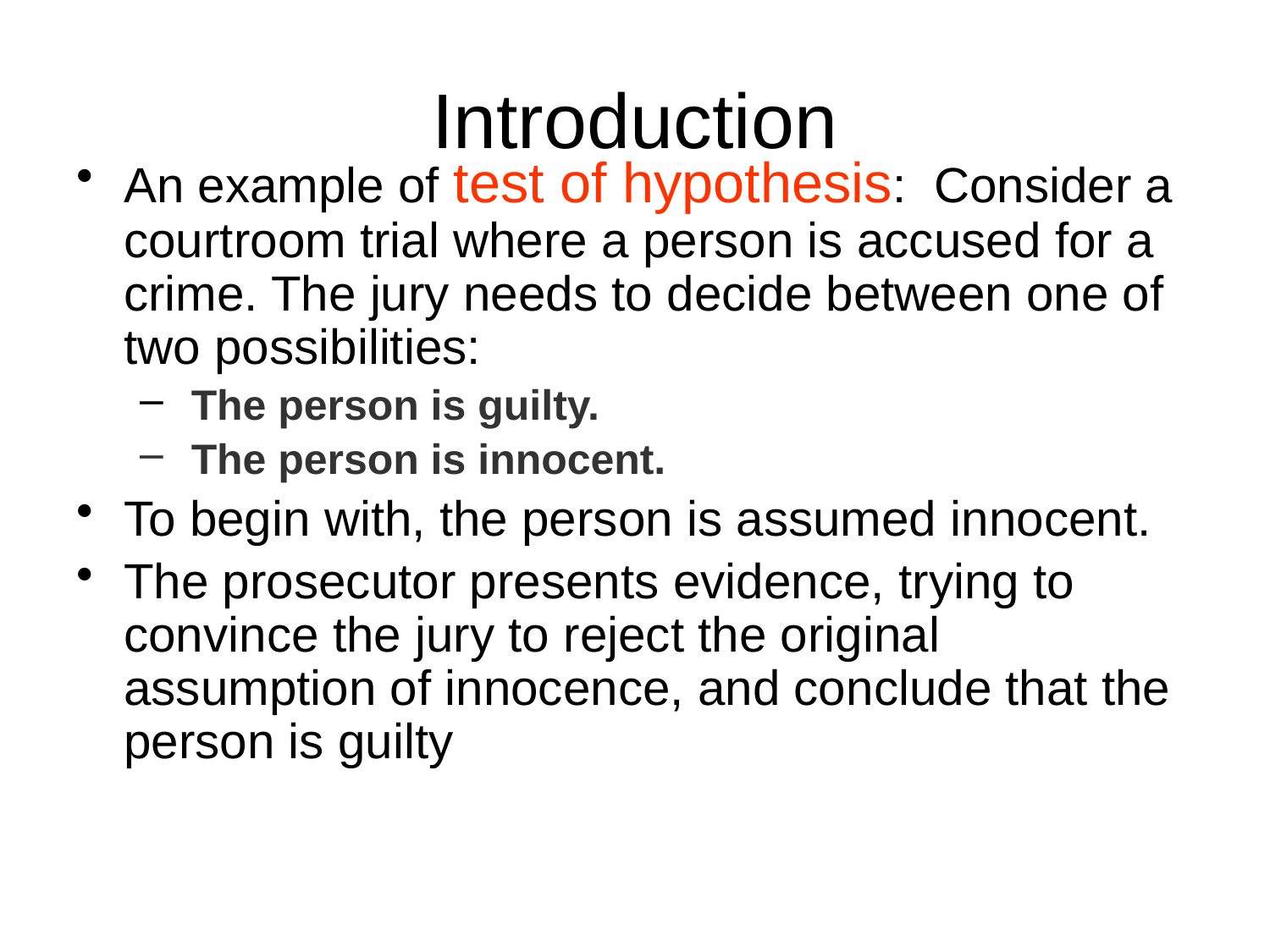

# Introduction
An example of test of hypothesis:  Consider a courtroom trial where a person is accused for a crime. The jury needs to decide between one of two possibilities:
 The person is guilty.
 The person is innocent.
To begin with, the person is assumed innocent.
The prosecutor presents evidence, trying to convince the jury to reject the original assumption of innocence, and conclude that the person is guilty